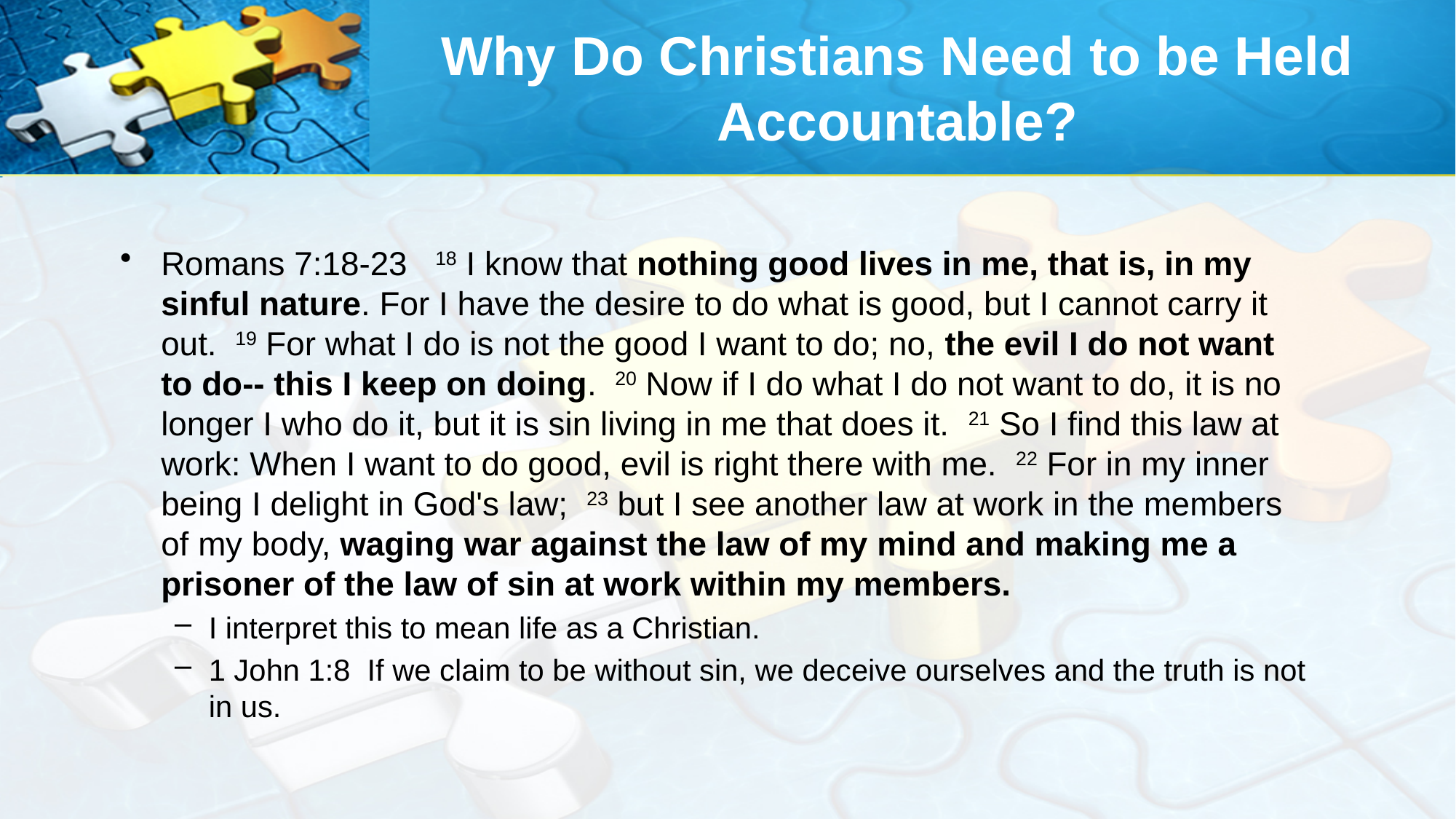

# Why Do Christians Need to be Held Accountable?
Romans 7:18-23   18 I know that nothing good lives in me, that is, in my sinful nature. For I have the desire to do what is good, but I cannot carry it out.  19 For what I do is not the good I want to do; no, the evil I do not want to do-- this I keep on doing.  20 Now if I do what I do not want to do, it is no longer I who do it, but it is sin living in me that does it.  21 So I find this law at work: When I want to do good, evil is right there with me.  22 For in my inner being I delight in God's law;  23 but I see another law at work in the members of my body, waging war against the law of my mind and making me a prisoner of the law of sin at work within my members.
I interpret this to mean life as a Christian.
1 John 1:8  If we claim to be without sin, we deceive ourselves and the truth is not in us.